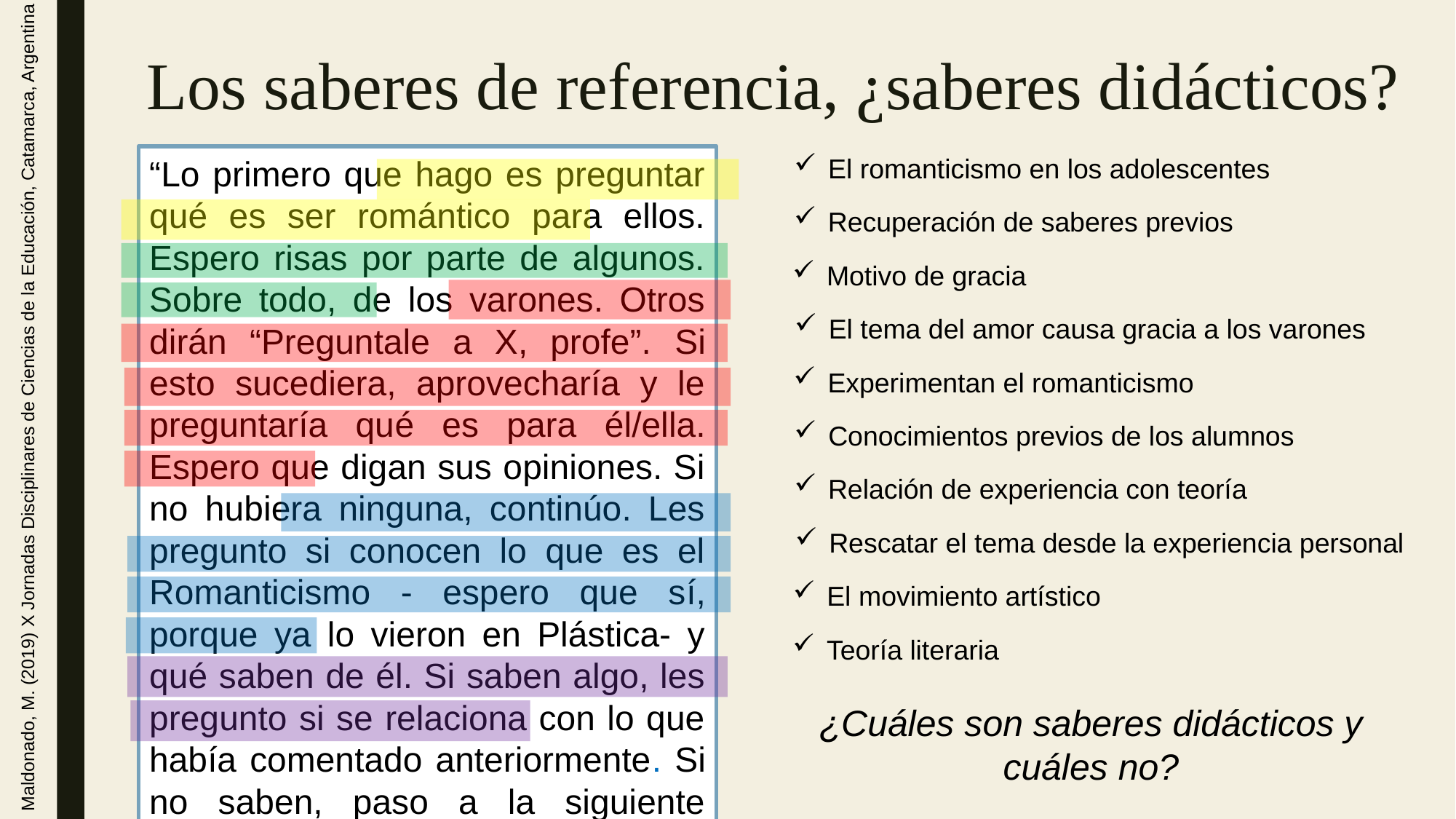

# Los saberes de referencia, ¿saberes didácticos?
“Lo primero que hago es preguntar qué es ser romántico para ellos. Espero risas por parte de algunos. Sobre todo, de los varones. Otros dirán “Preguntale a X, profe”. Si esto sucediera, aprovecharía y le preguntaría qué es para él/ella. Espero que digan sus opiniones. Si no hubiera ninguna, continúo. Les pregunto si conocen lo que es el Romanticismo - espero que sí, porque ya lo vieron en Plástica- y qué saben de él. Si saben algo, les pregunto si se relaciona con lo que había comentado anteriormente. Si no saben, paso a la siguiente actividad.”
El romanticismo en los adolescentes
Maldonado, M. (2019) X Jornadas Disciplinares de Ciencias de la Educación, Catamarca, Argentina

Recuperación de saberes previos

Motivo de gracia

El tema del amor causa gracia a los varones

Experimentan el romanticismo

Conocimientos previos de los alumnos

Relación de experiencia con teoría

Rescatar el tema desde la experiencia personal

El movimiento artístico

Teoría literaria

¿Cuáles son saberes didácticos y cuáles no?